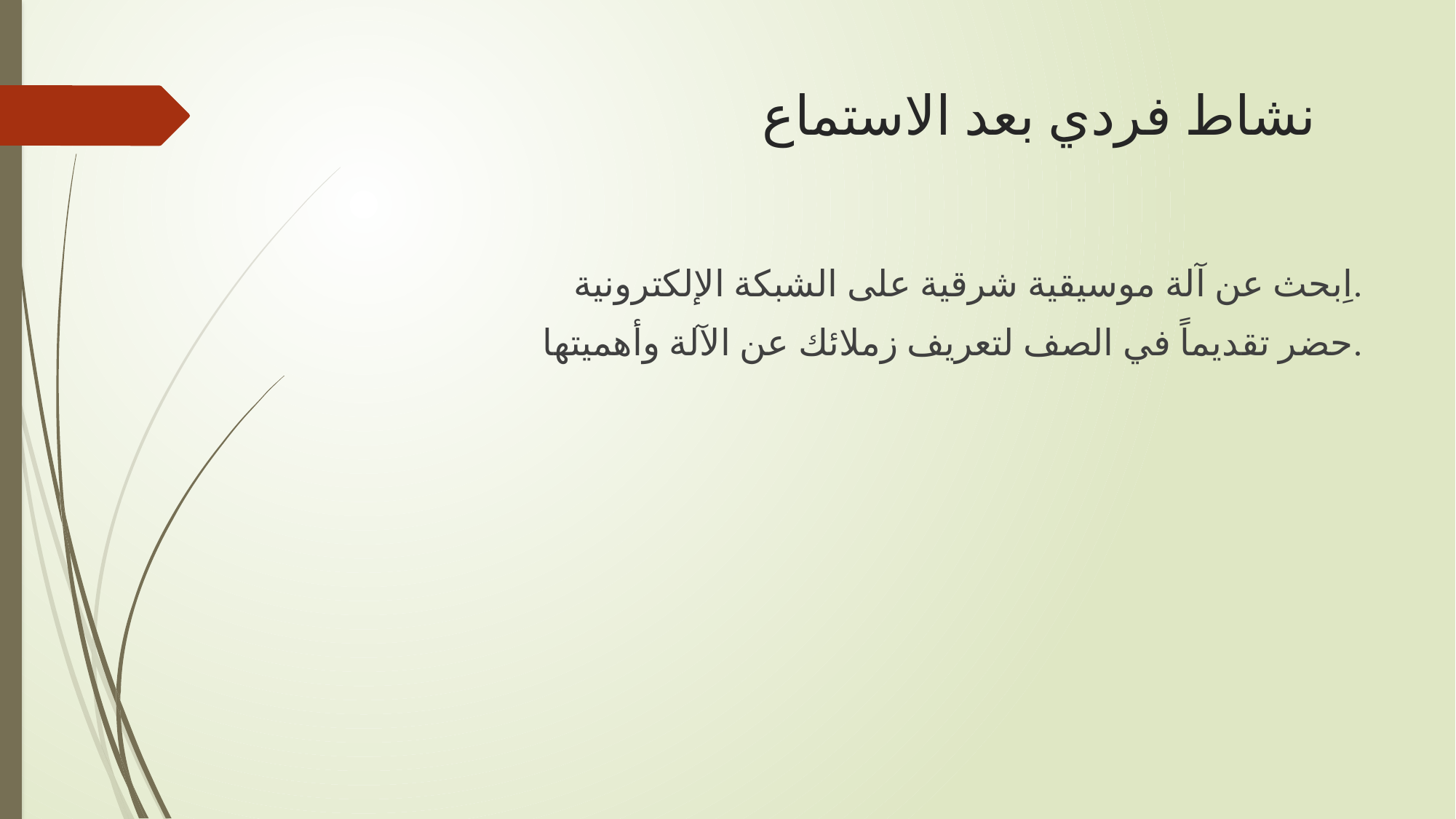

# نشاط فردي بعد الاستماع
اِبحث عن آلة موسيقية شرقية على الشبكة الإلكترونية.
حضر تقديماً في الصف لتعريف زملائك عن الآلة وأهميتها.